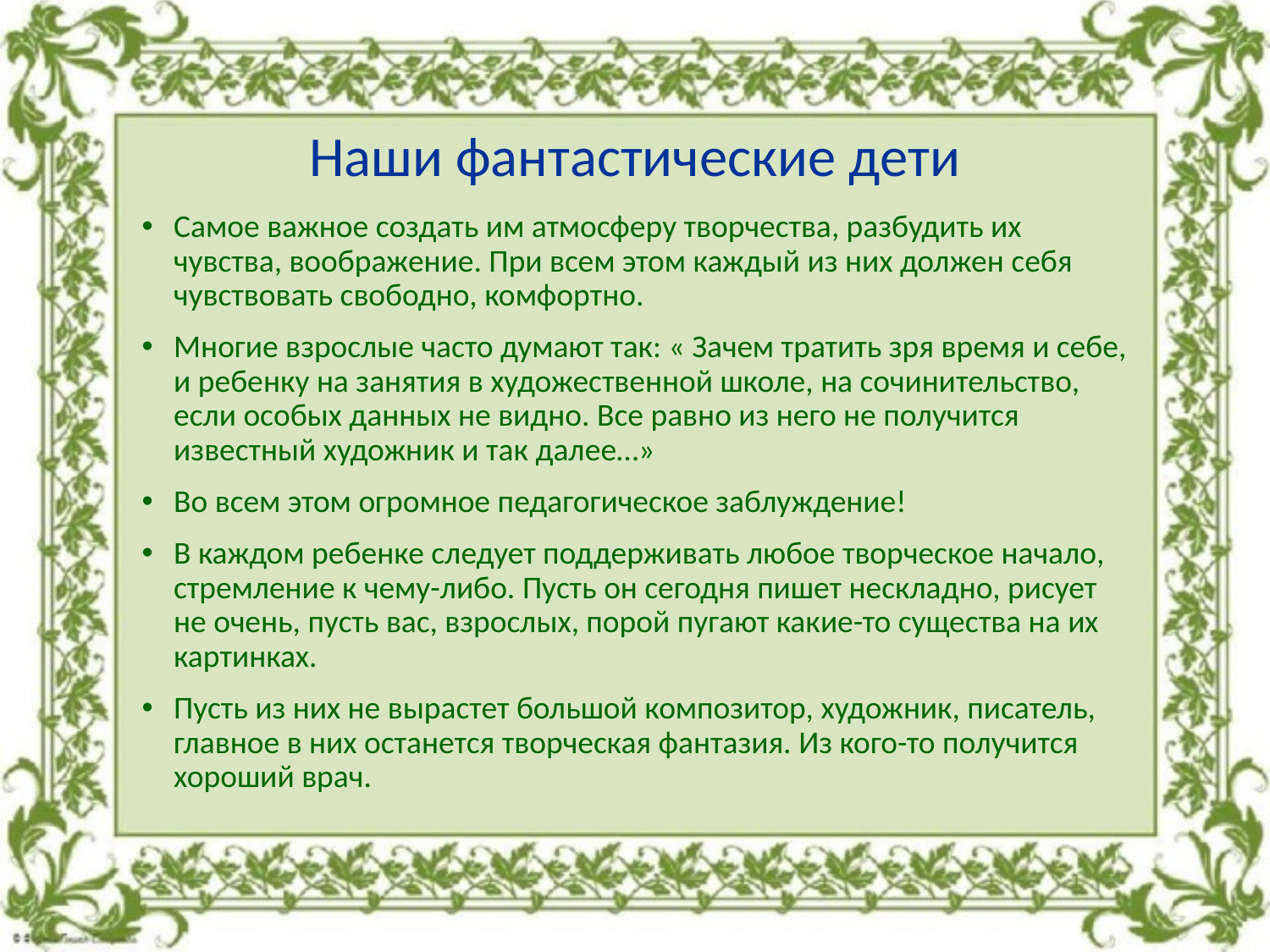

# Наши фантастические дети
Самое важное создать им атмосферу творчества, разбудить их чувства, воображение. При всем этом каждый из них должен себя чувствовать свободно, комфортно.
Многие взрослые часто думают так: « Зачем тратить зря время и себе, и ребенку на занятия в художественной школе, на сочинительство, если особых данных не видно. Все равно из него не получится известный художник и так далее…»
Во всем этом огромное педагогическое заблуждение!
В каждом ребенке следует поддерживать любое творческое начало, стремление к чему-либо. Пусть он сегодня пишет нескладно, рисует не очень, пусть вас, взрослых, порой пугают какие-то существа на их картинках.
Пусть из них не вырастет большой композитор, художник, писатель, главное в них останется творческая фантазия. Из кого-то получится хороший врач.